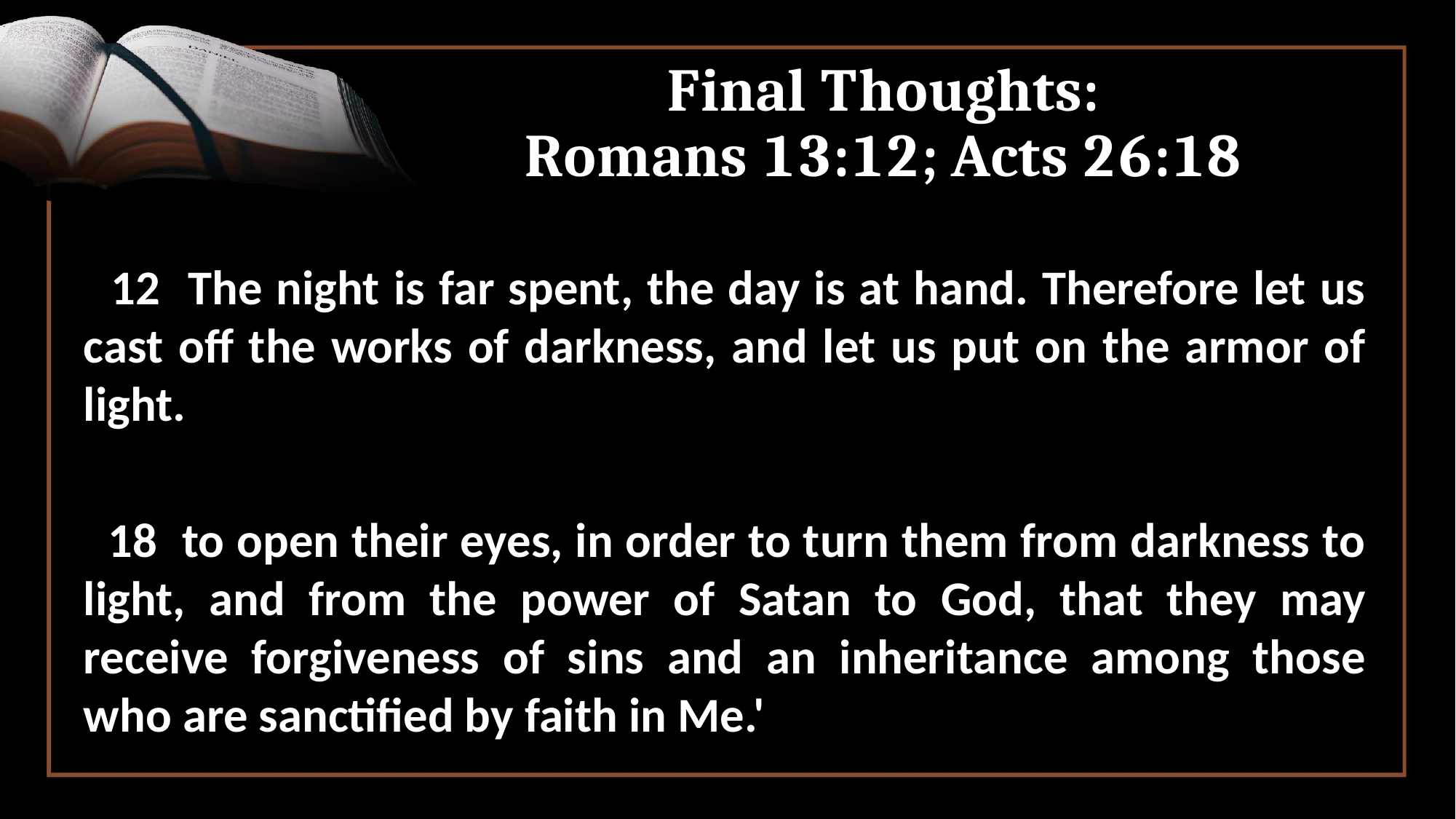

# Final Thoughts: Romans 13:12; Acts 26:18

  12  The night is far spent, the day is at hand. Therefore let us cast off the works of darkness, and let us put on the armor of light.

  18  to open their eyes, in order to turn them from darkness to light, and from the power of Satan to God, that they may receive forgiveness of sins and an inheritance among those who are sanctified by faith in Me.'